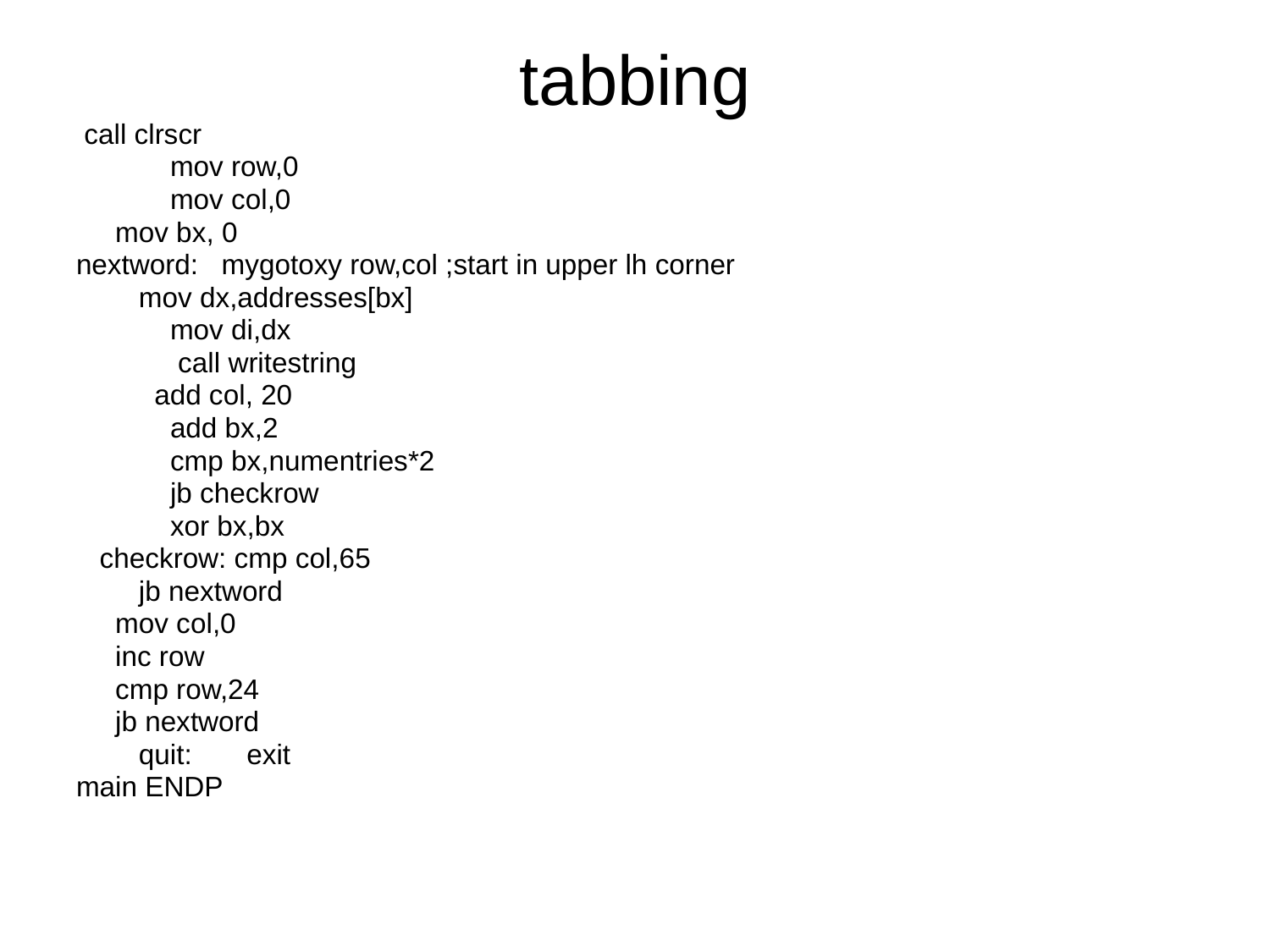

# tabbing
 call clrscr
            mov row,0
            mov col,0
     mov bx, 0
nextword:   mygotoxy row,col ;start in upper lh corner
        mov dx,addresses[bx]
            mov di,dx
             call writestring
          add col, 20
            add bx,2
            cmp bx,numentries*2
            jb checkrow
            xor bx,bx
   checkrow: cmp col,65
        jb nextword
     mov col,0
     inc row
     cmp row,24
     jb nextword
        quit:       exit
main ENDP